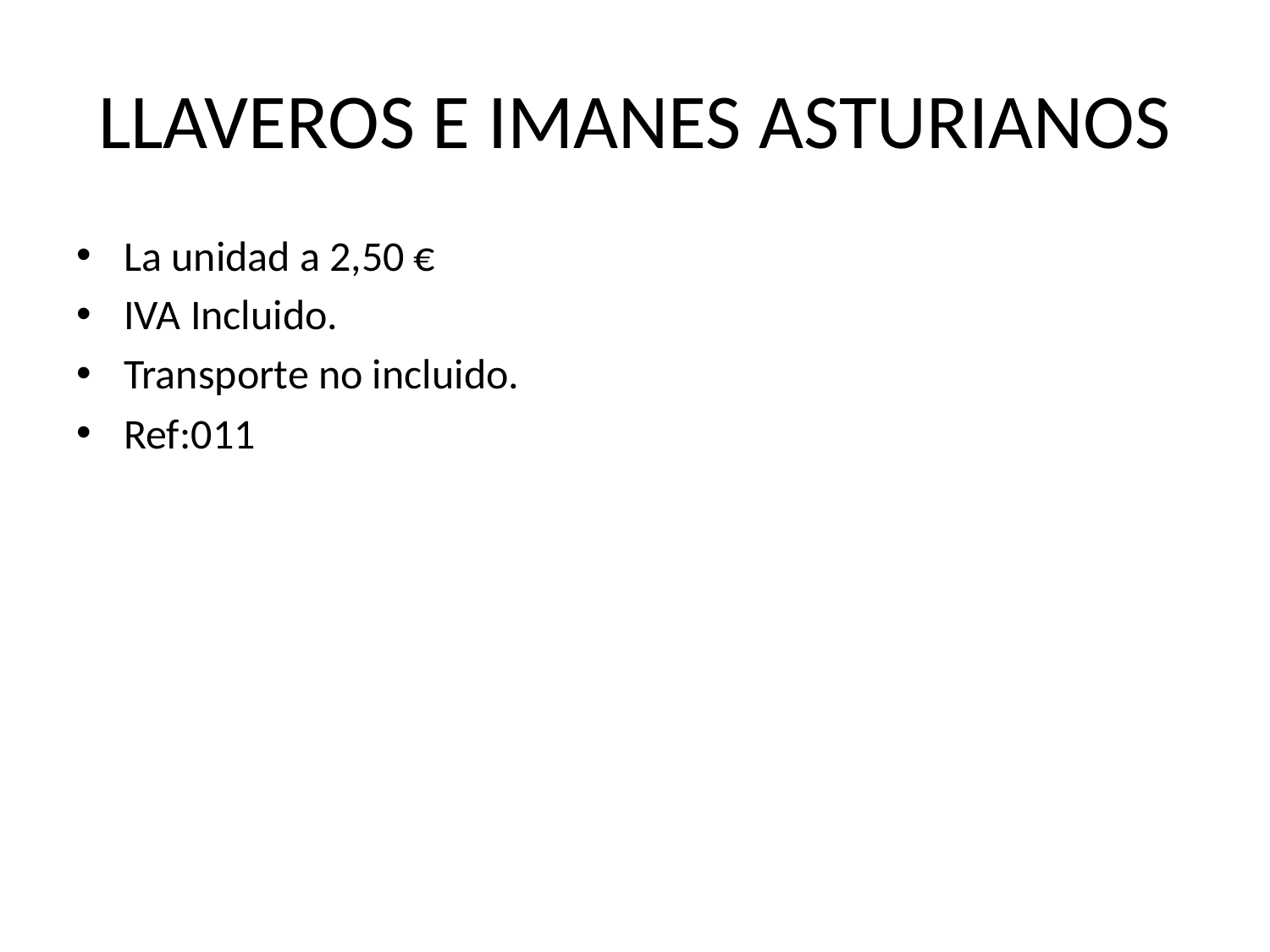

# LLAVEROS E IMANES ASTURIANOS
La unidad a 2,50 €
IVA Incluido.
Transporte no incluido.
Ref:011